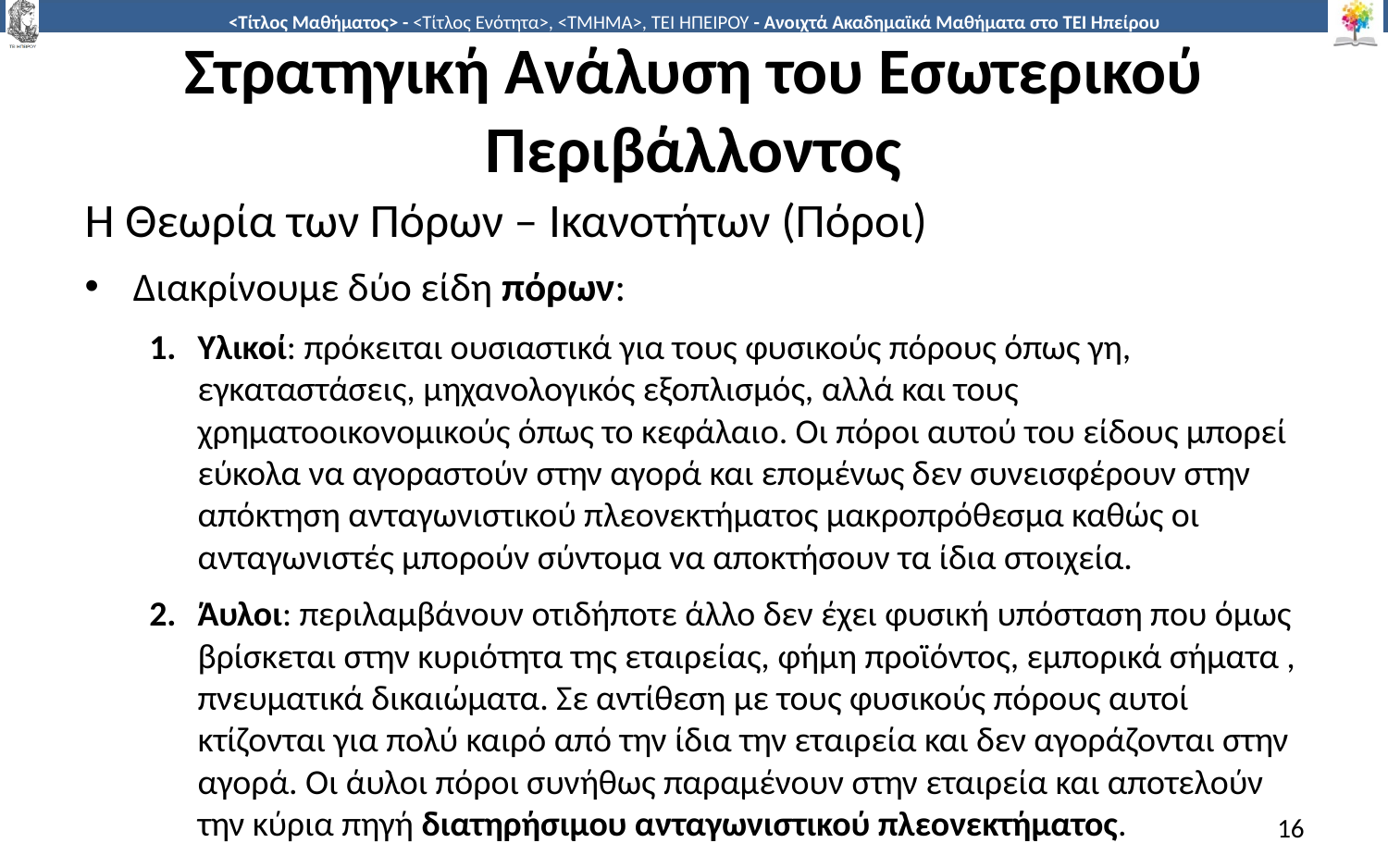

# Στρατηγική Ανάλυση του Εσωτερικού Περιβάλλοντος
Η Θεωρία των Πόρων – Ικανοτήτων (Πόροι)
Διακρίνουμε δύο είδη πόρων:
Υλικοί: πρόκειται ουσιαστικά για τους φυσικούς πόρους όπως γη, εγκαταστάσεις, μηχανολογικός εξοπλισμός, αλλά και τους χρηματοοικονομικούς όπως το κεφάλαιο. Οι πόροι αυτού του είδους μπορεί εύκολα να αγοραστούν στην αγορά και επομένως δεν συνεισφέρουν στην απόκτηση ανταγωνιστικού πλεονεκτήματος μακροπρόθεσμα καθώς οι ανταγωνιστές μπορούν σύντομα να αποκτήσουν τα ίδια στοιχεία.
Άυλοι: περιλαμβάνουν οτιδήποτε άλλο δεν έχει φυσική υπόσταση που όμως βρίσκεται στην κυριότητα της εταιρείας, φήμη προϊόντος, εμπορικά σήματα , πνευματικά δικαιώματα. Σε αντίθεση με τους φυσικούς πόρους αυτοί κτίζονται για πολύ καιρό από την ίδια την εταιρεία και δεν αγοράζονται στην αγορά. Οι άυλοι πόροι συνήθως παραμένουν στην εταιρεία και αποτελούν την κύρια πηγή διατηρήσιμου ανταγωνιστικού πλεονεκτήματος.

16